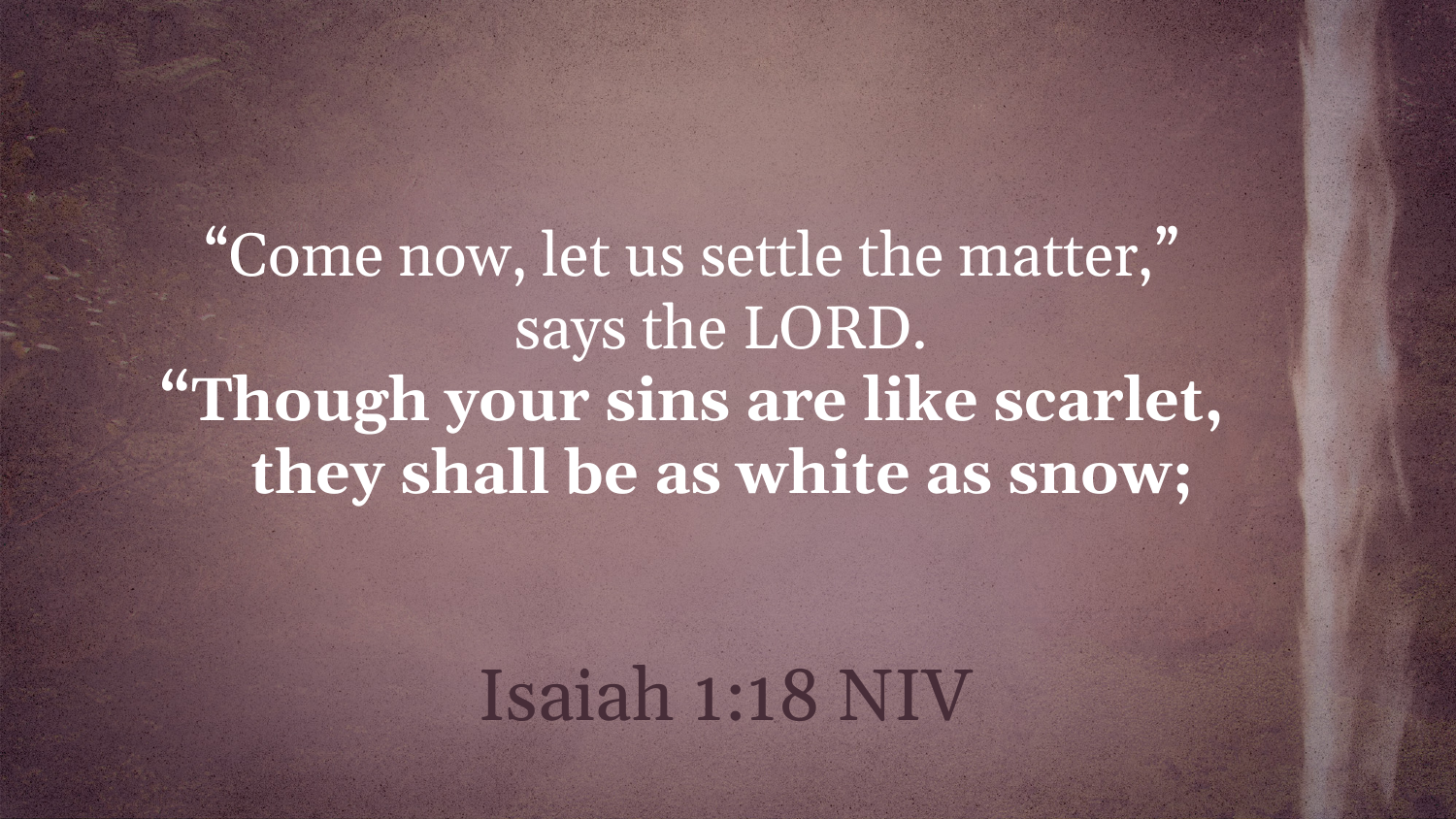

“Come now, let us settle the matter,”
    says the Lord.
“Though your sins are like scarlet,
    they shall be as white as snow;
Isaiah 1:18 NIV